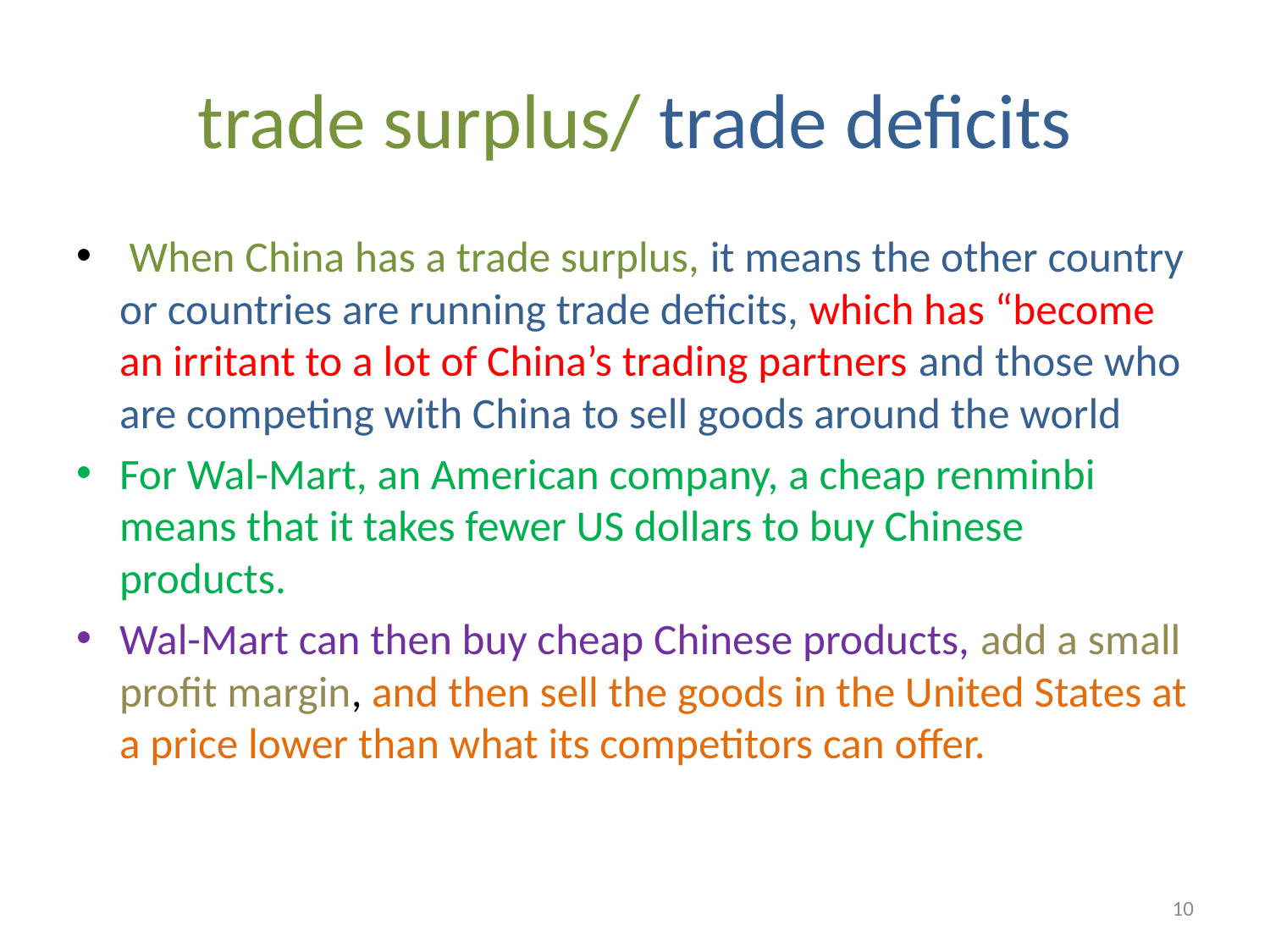

# trade surplus/ trade deficits
 When China has a trade surplus, it means the other country or countries are running trade deficits, which has “become an irritant to a lot of China’s trading partners and those who are competing with China to sell goods around the world
For Wal-Mart, an American company, a cheap renminbi means that it takes fewer US dollars to buy Chinese products.
Wal-Mart can then buy cheap Chinese products, add a small profit margin, and then sell the goods in the United States at a price lower than what its competitors can offer.
10